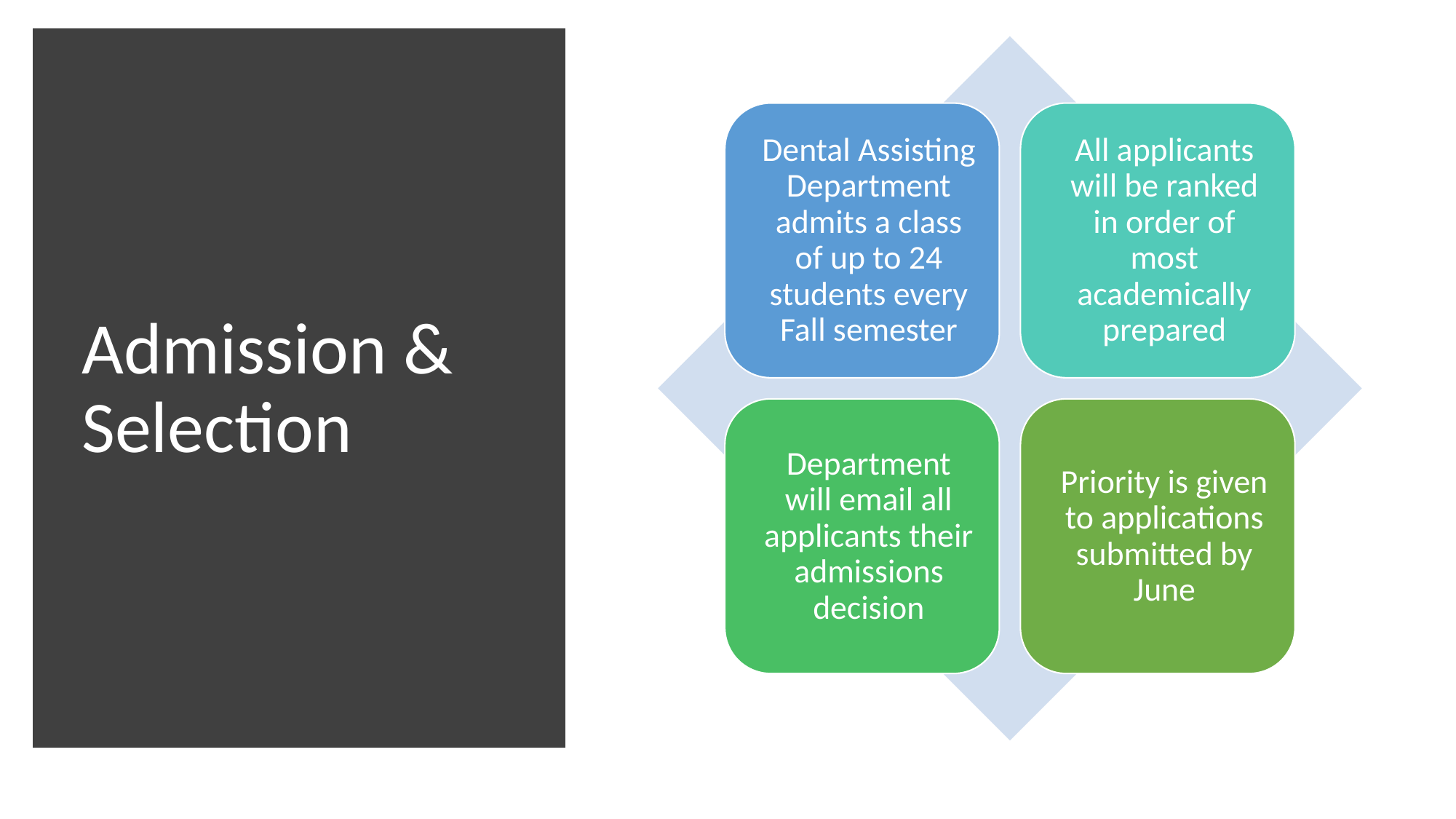

Dental Assisting Department admits a class of up to 24 students every Fall semester
All applicants will be ranked in order of most academically prepared
Department will email all applicants their admissions decision
Priority is given to applications submitted by June
# Admission & Selection